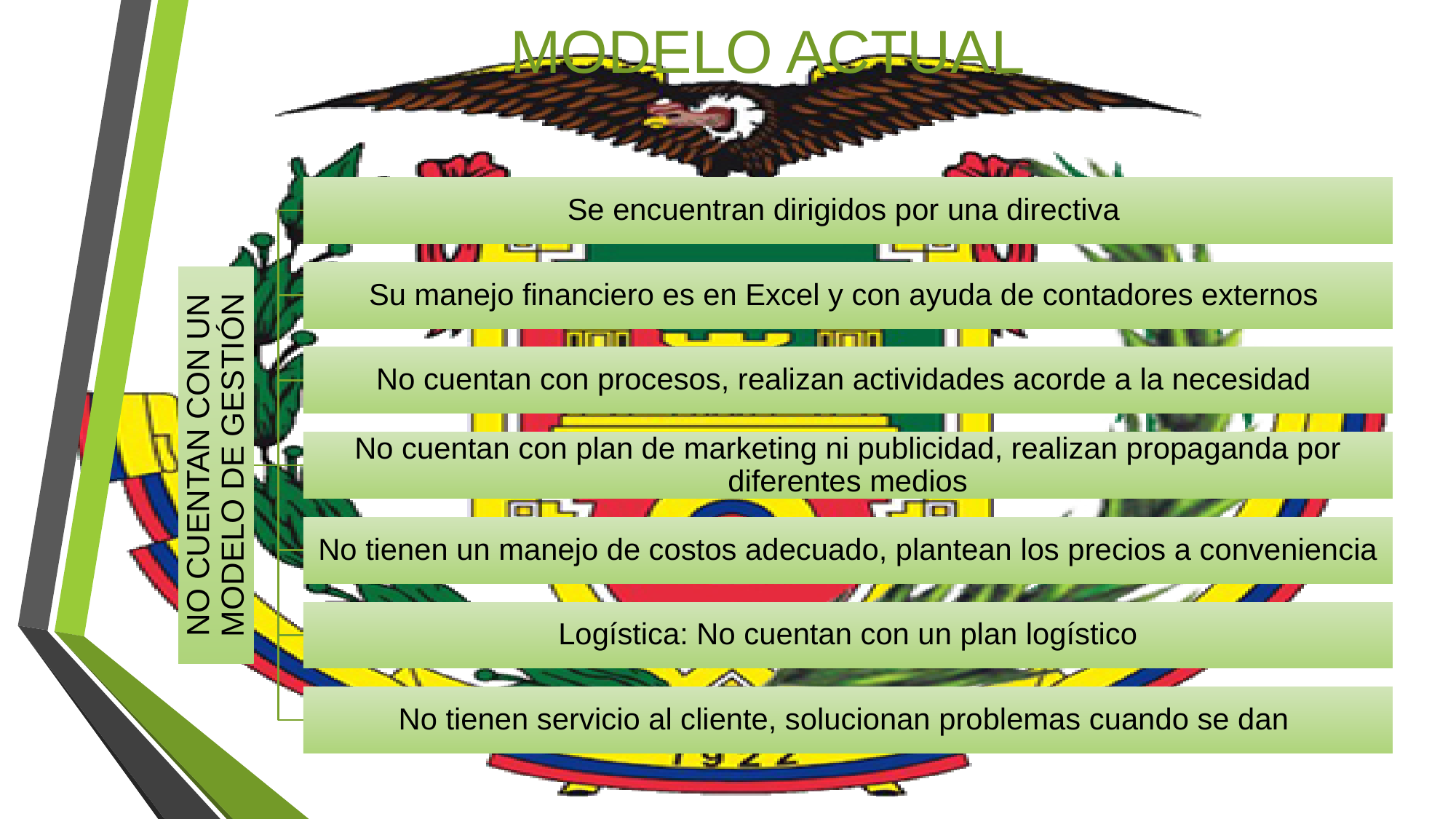

# MODELO ACTUAL

NO CUENTAN CON UN MODELO DE GESTIÓN
Se encuentran dirigidos por una directiva
Su manejo financiero es en Excel y con ayuda de contadores externos
No cuentan con procesos, realizan actividades acorde a la necesidad
No cuentan con plan de marketing ni publicidad, realizan propaganda por diferentes medios
No tienen un manejo de costos adecuado, plantean los precios a conveniencia
Logística: No cuentan con un plan logístico
No tienen servicio al cliente, solucionan problemas cuando se dan